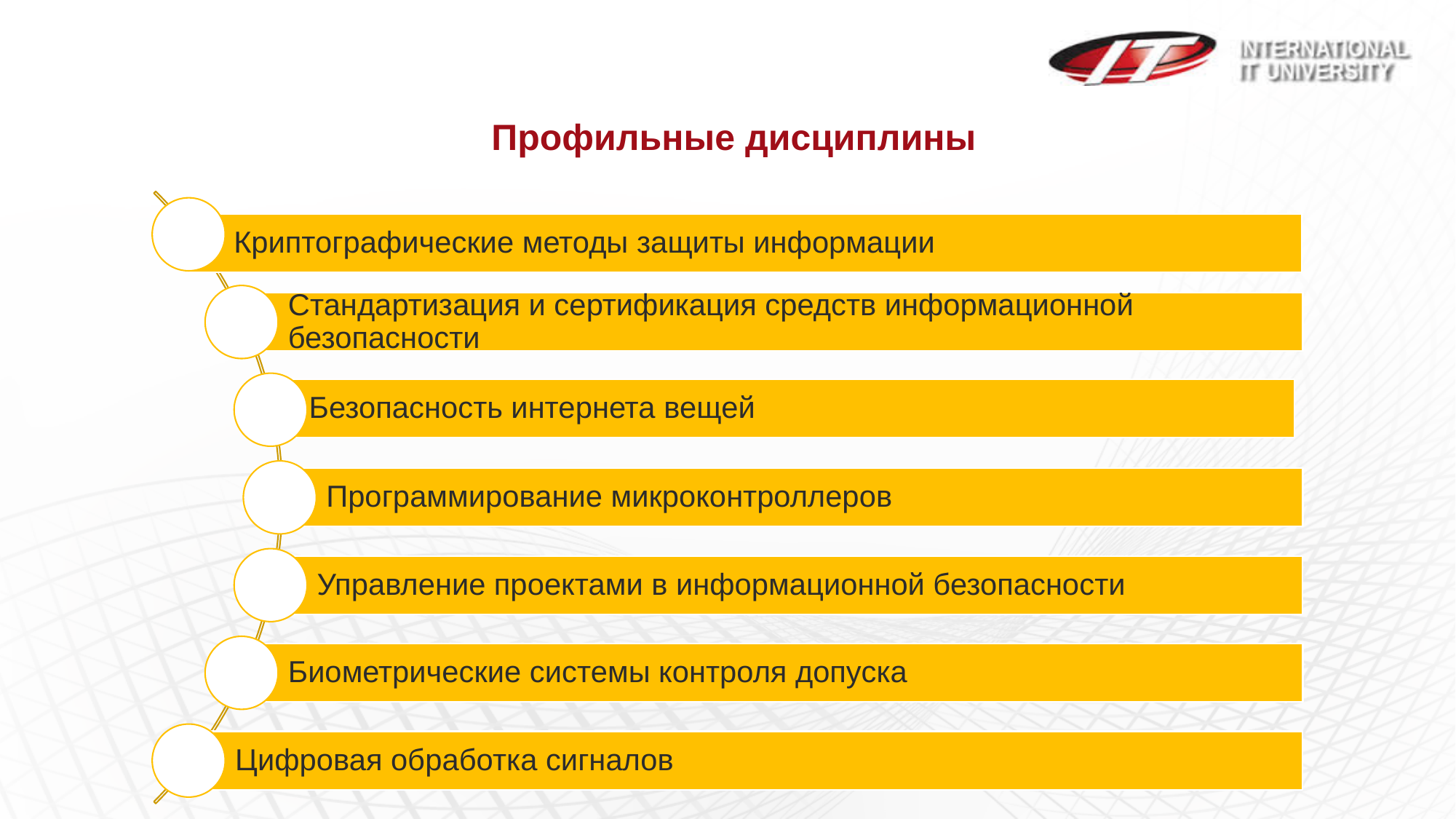

Профильные дисциплины
Криптографические методы защиты информации
Стандартизация и сертификация средств информационной безопасности
Безопасность интернета вещей
Программирование микроконтроллеров
Управление проектами в информационной безопасности
Биометрические системы контроля допуска
Цифровая обработка сигналов